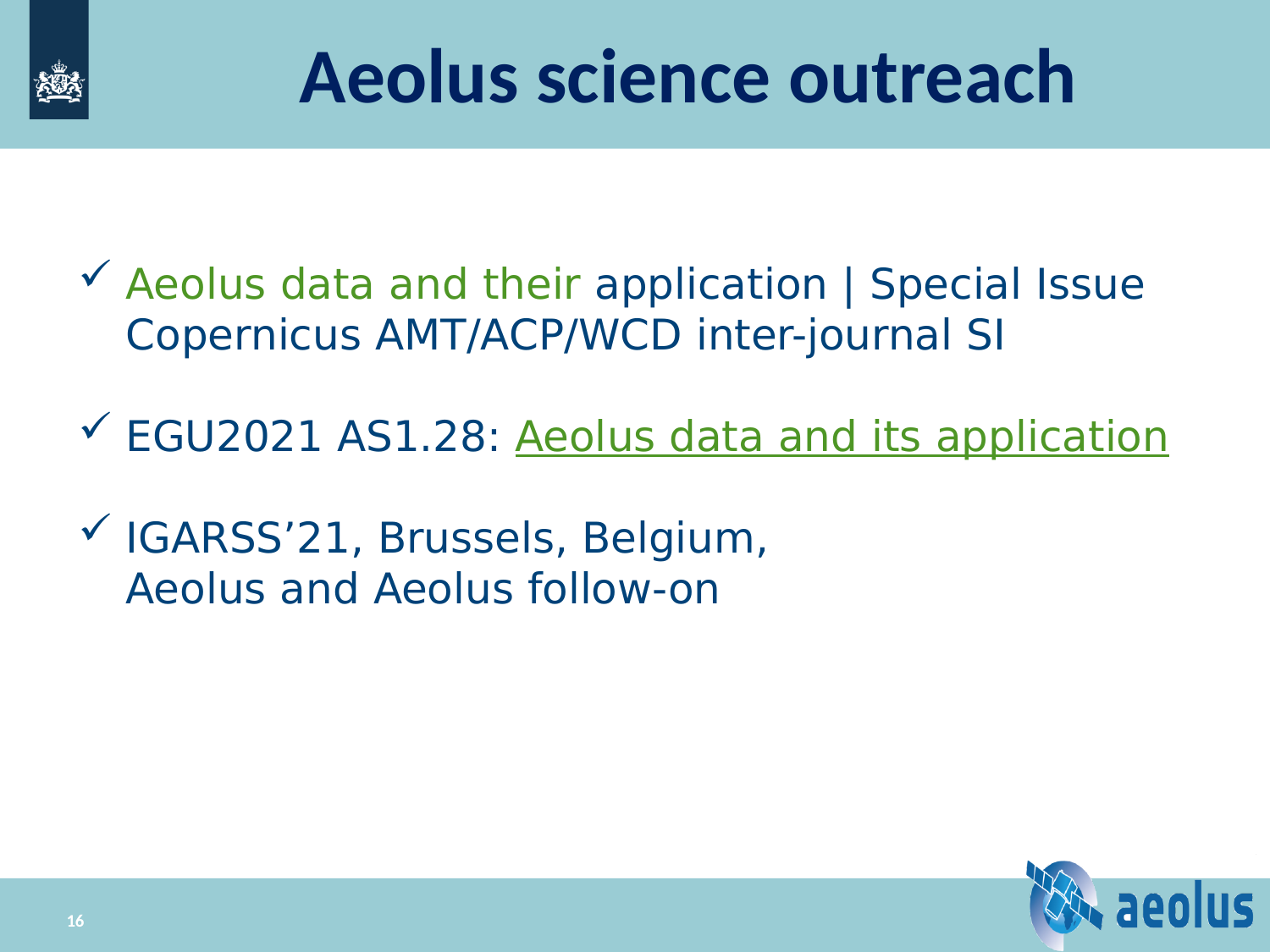

# Aeolus science outreach
Aeolus data and their application | Special Issue
Copernicus AMT/ACP/WCD inter-journal SI

EGU2021 AS1.28: Aeolus data and its application

IGARSS’21, Brussels, Belgium,
Aeolus and Aeolus follow-on

16